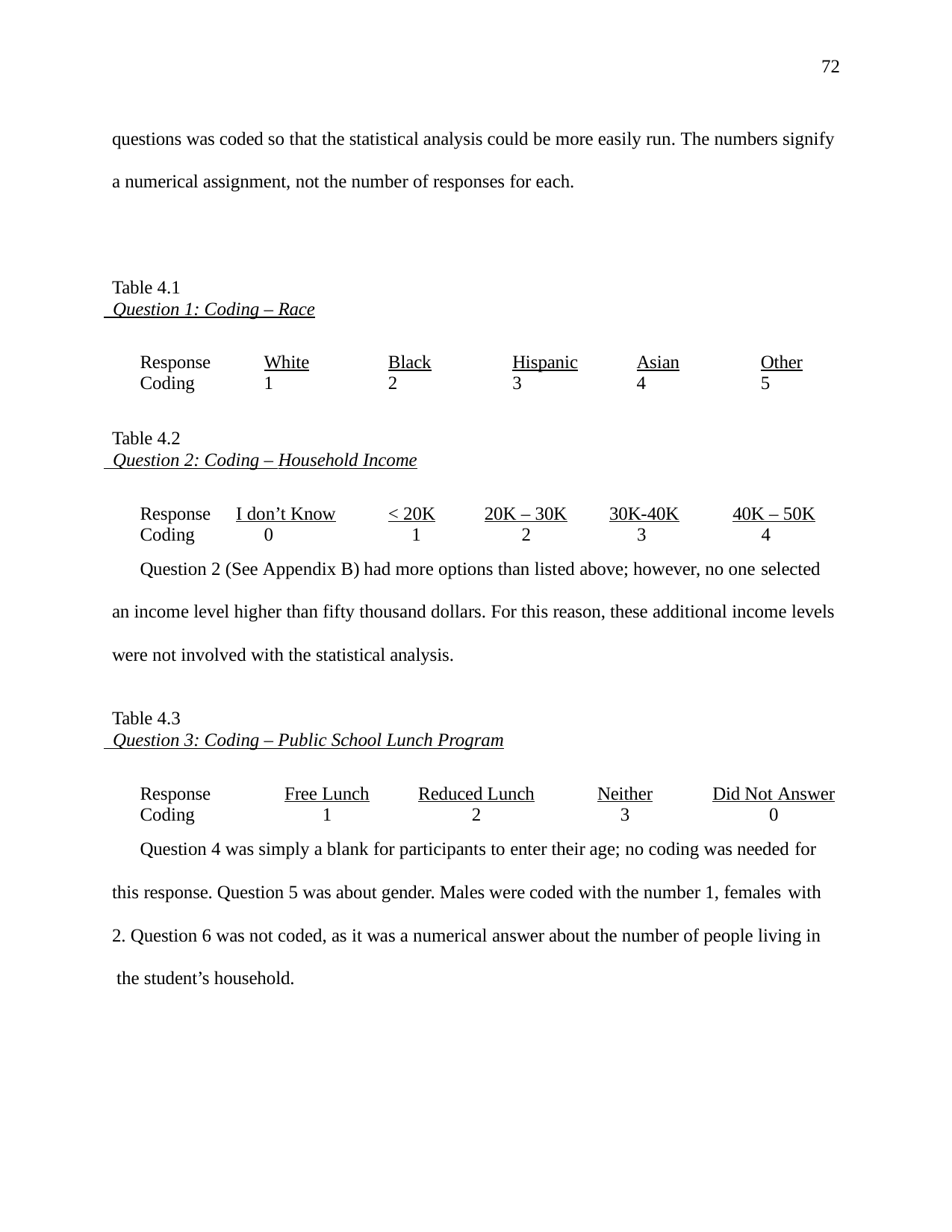

72

questions was coded so that the statistical analysis could be more easily run. The numbers signify  a numerical assignment, not the number of responses for each.
| Table 4.1 Question 1: Coding – Race |  |  |  |  |  |
| --- | --- | --- | --- | --- | --- |
| Response | White | Black | Hispanic | Asian | Other |
| Coding | 1 | 2 | 3 | 4 | 5 |
| Table 4.2 Question 2: Coding – Household Income |  |  |  |  |  |
| --- | --- | --- | --- | --- | --- |
| Response | I don’t Know | < 20K | 20K – 30K | 30K-40K | 40K – 50K |
| Coding | 0 | 1 | 2 | 3 | 4 |
Question 2 (See Appendix B) had more options than listed above; however, no one selected
an income level higher than fifty thousand dollars. For this reason, these additional income levels  were not involved with the statistical analysis.
| Table 4.3 Question 3: Coding – Public School Lunch Program |  |  |  |  |
| --- | --- | --- | --- | --- |
| Response | Free Lunch | Reduced Lunch | Neither | Did Not Answer |
| Coding | 1 | 2 | 3 | 0 |
Question 4 was simply a blank for participants to enter their age; no coding was needed for

this response. Question 5 was about gender. Males were coded with the number 1, females with
2. Question 6 was not coded, as it was a numerical answer about the number of people living in  the student’s household.